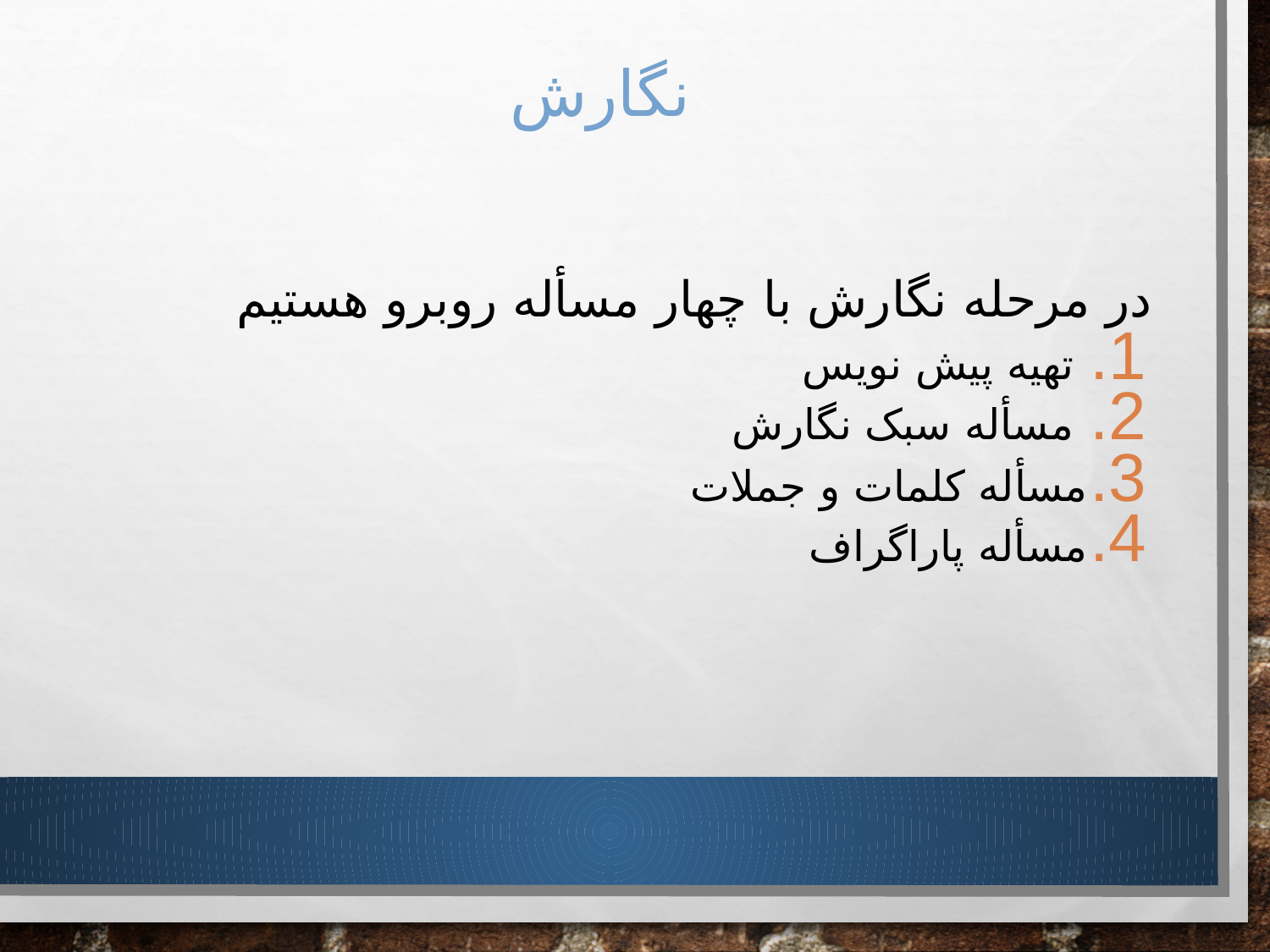

# نگارش
در مرحله نگارش با چهار مسأله روبرو هستیم
 تهیه پیش نویس
 مسأله سبک نگارش
مسأله کلمات و جملات
مسأله پاراگراف